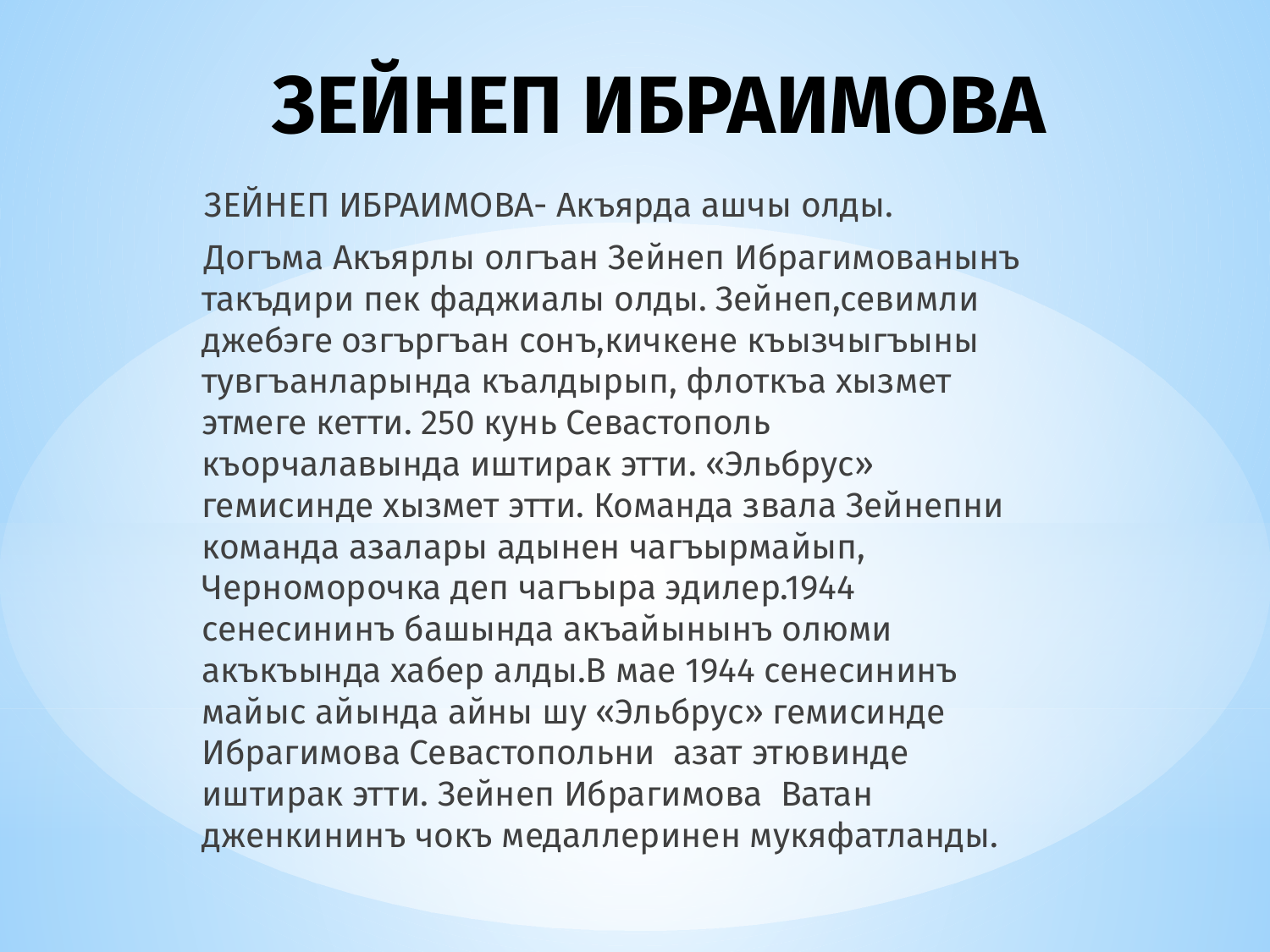

# ЗЕЙНЕП ИБРАИМОВА
   ЗЕЙНЕП ИБРАИМОВА- Акъярда ашчы олды.
   Догъма Акъярлы олгъан Зейнеп Ибрагимованынъ  такъдири пек фаджиалы олды. Зейнеп,севимли джебэге озгъргъан сонъ,кичкене къызчыгъыны тувгъанларында къалдырып, флоткъа хызмет этмеге кетти. 250 кунь Севастополь къорчалавында иштирак этти. «Эльбрус» гемисинде хызмет этти. Команда звала Зейнепни команда азалары адынен чагъырмайып, Черноморочка деп чагъыра эдилер.1944 сенесининъ башында акъайынынъ олюми акъкъында хабер алды.В мае 1944 сенесининъ майыс айында айны шу «Эльбрус» гемисинде Ибрагимова Севастопольни  азат этювинде иштирак этти. Зейнеп Ибрагимова  Ватан дженкининъ чокъ медаллеринен мукяфатланды.